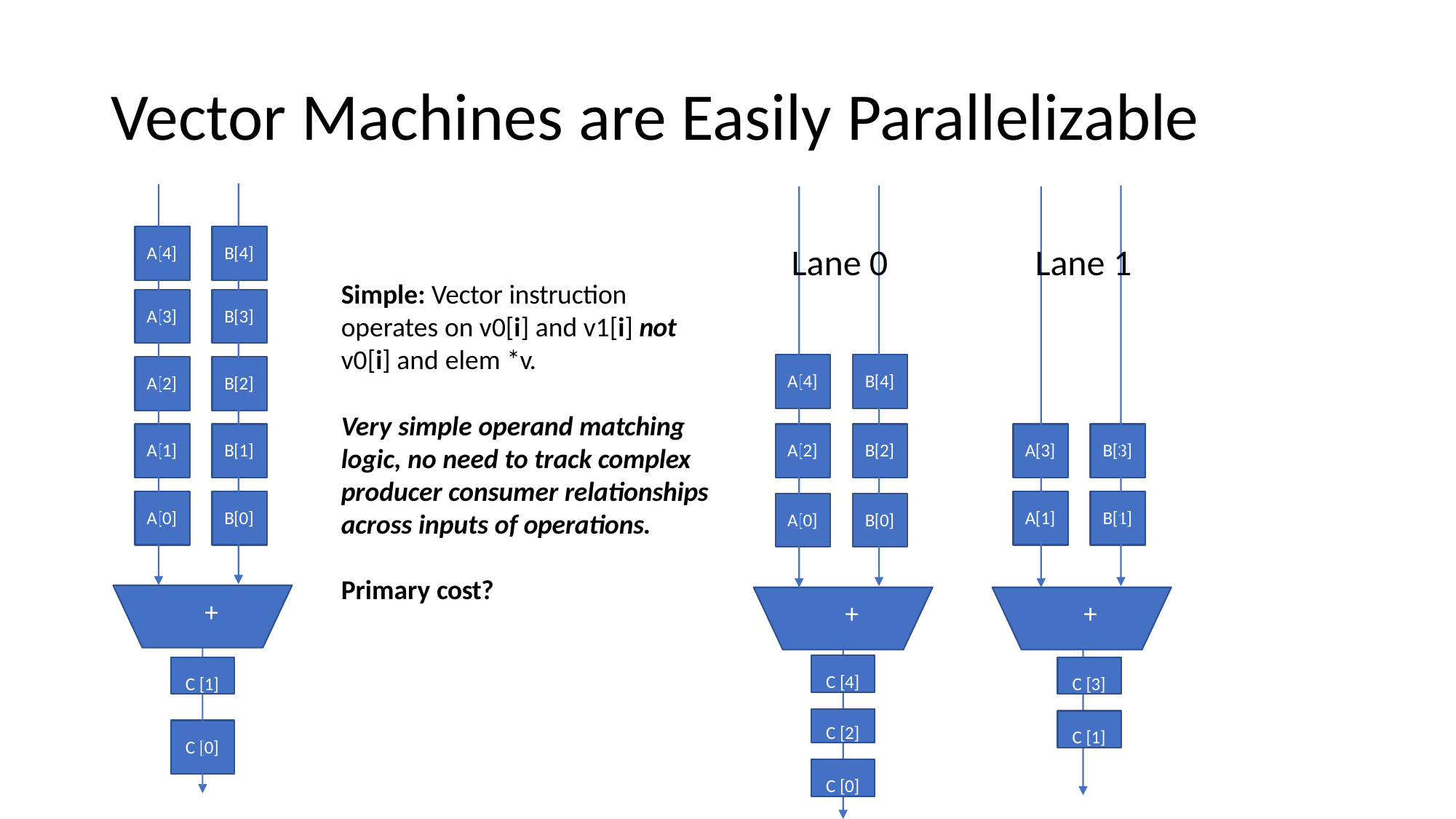

# Vector Machines are Easily Parallelizable

Lane 0
Lane 1
A[4]
B[4]
Simple: Vector instruction operates on v0[i] and v1[i] not v0[i] and elem *v.

A[3]
B[3]

A[4]
B[4]
A[2]
B[2]
Very simple operand matching logic, no need to track complex producer consumer relationships across inputs of operations.

A[1]
B[1]
A[2]
B[2]
A[3]
B[3]

A[0]
B[0]
A[1]
B[1]
A[0]
B[0]
Primary cost?

+
+
+

C [4]
C [1]
C [3]
C [2]
C [1]
C [0]
C [0]